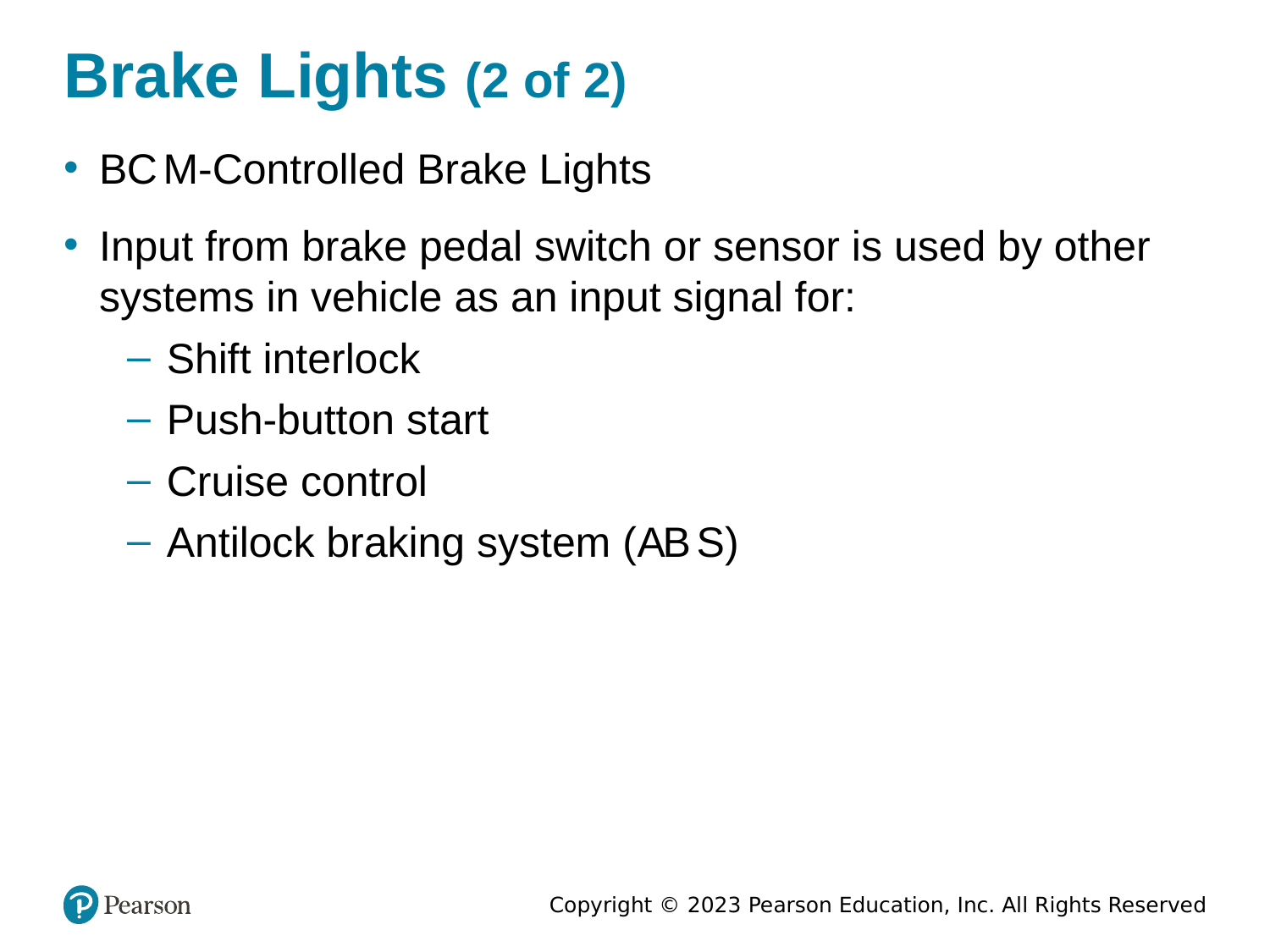

# Brake Lights (2 of 2)
B C M-Controlled Brake Lights
Input from brake pedal switch or sensor is used by other systems in vehicle as an input signal for:
Shift interlock
Push-button start
Cruise control
Antilock braking system (A B S)